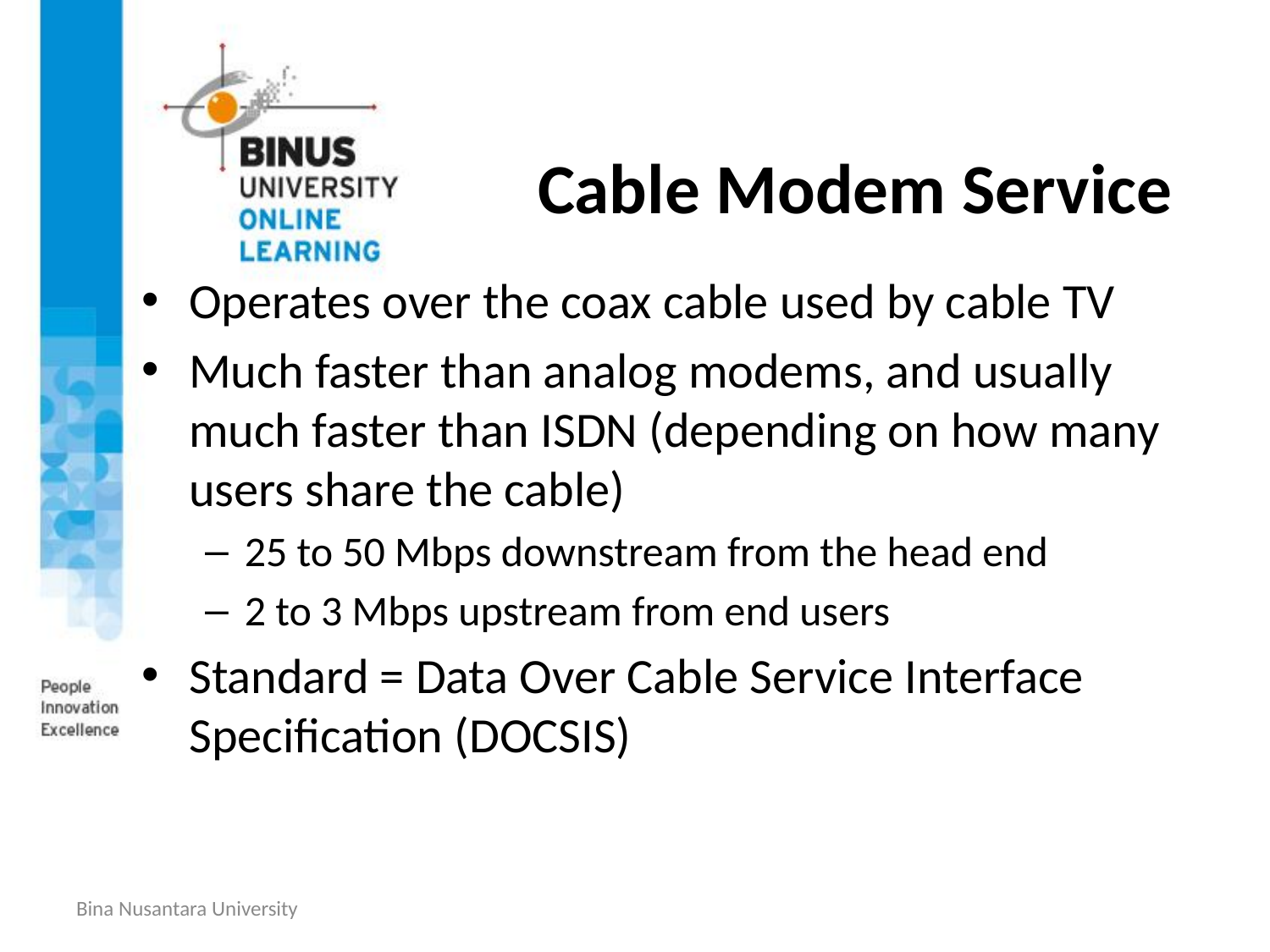

# Cable Modem Service
Operates over the coax cable used by cable TV
Much faster than analog modems, and usually much faster than ISDN (depending on how many users share the cable)
25 to 50 Mbps downstream from the head end
2 to 3 Mbps upstream from end users
Standard = Data Over Cable Service Interface Specification (DOCSIS)
Bina Nusantara University